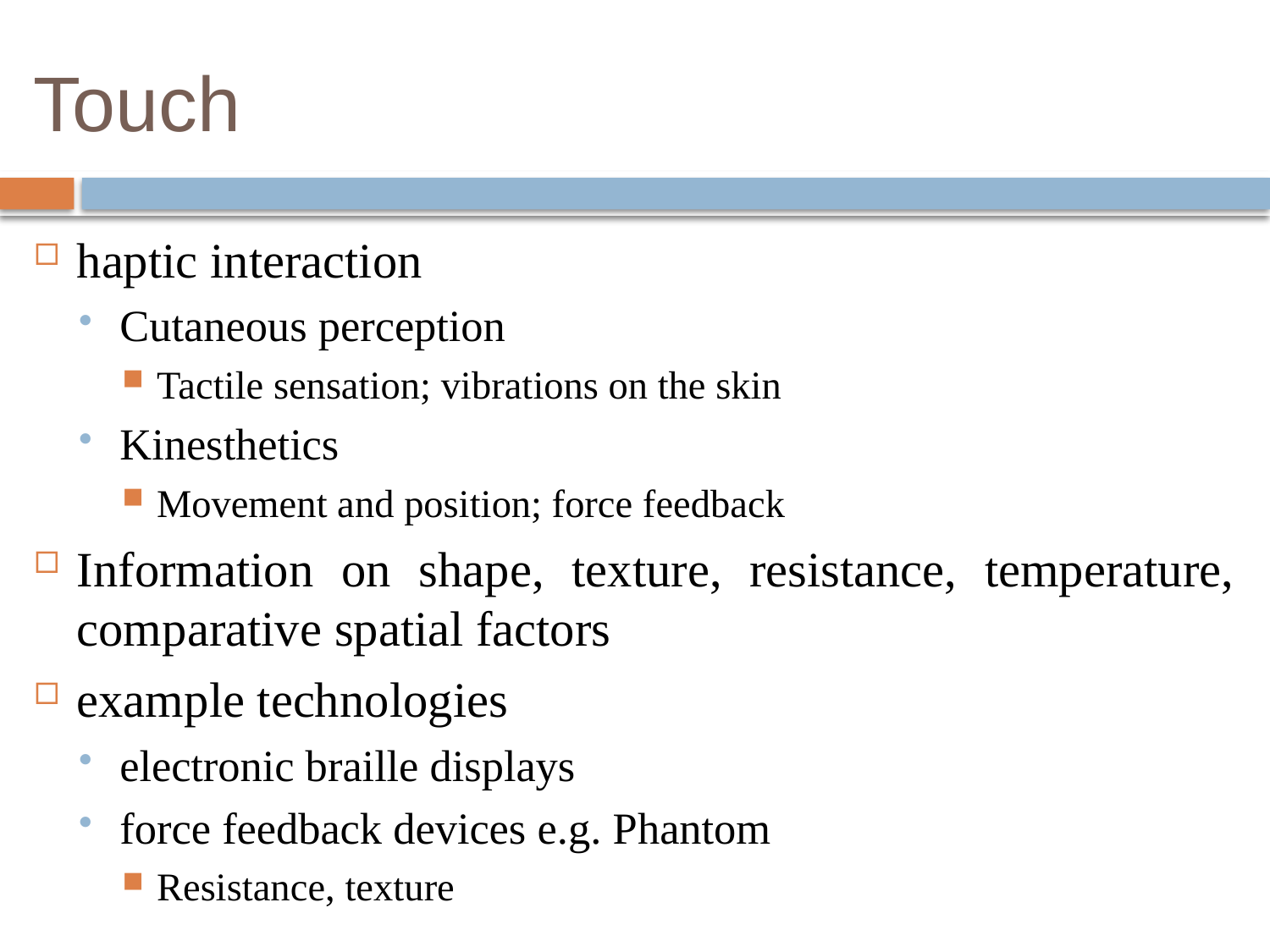

# Touch
haptic interaction
Cutaneous perception
Tactile sensation; vibrations on the skin
Kinesthetics
Movement and position; force feedback
Information on shape, texture, resistance, temperature, comparative spatial factors
example technologies
electronic braille displays
force feedback devices e.g. Phantom
Resistance, texture